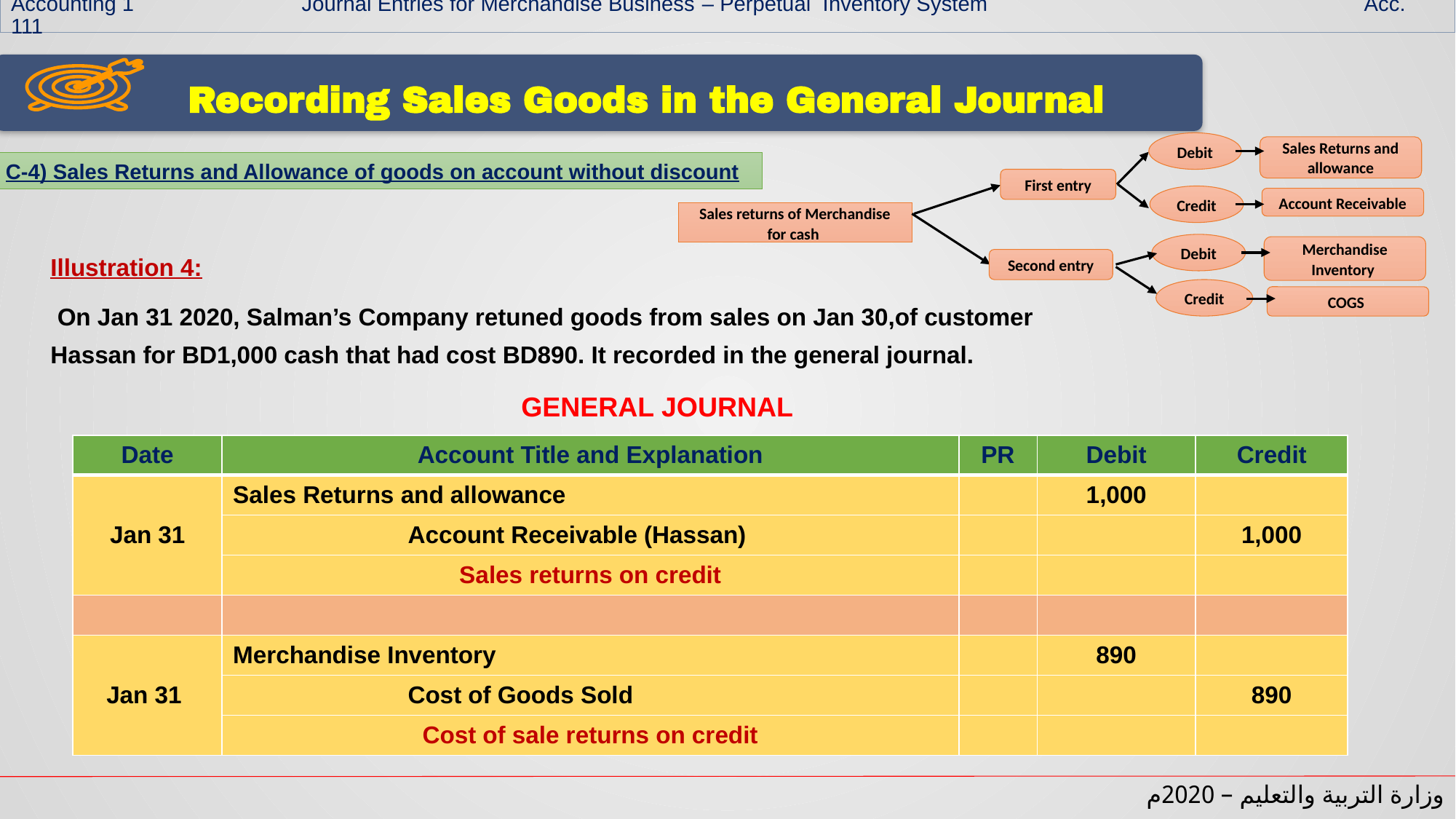

Accounting 1                            Journal Entries for Merchandise Business – Perpetual  Inventory System                                                               Acc. 111

Recording Sales Goods in the General Journal
Debit

Sales Returns and allowance

First entry
Credit
Account Receivable
Sales returns of Merchandise for cash
Debit
Merchandise Inventory
Second entry
Credit
COGS
C-4) Sales Returns and Allowance of goods on account without discount
Illustration 4:
 On Jan 31 2020, Salman’s Company retuned goods from sales on Jan 30,of customer Hassan for BD1,000 cash that had cost BD890. It recorded in the general journal.
GENERAL JOURNAL
| Date | Account Title and Explanation | PR | Debit | Credit |
| --- | --- | --- | --- | --- |
| Jan 31 | Sales Returns and allowance |  | 1,000 |  |
|  | Account Receivable (Hassan) |  |  | 1,000 |
|  | Sales returns on credit |  |  |  |
|  |  |  |  |  |
| Jan 31 | Merchandise Inventory |  | 890 |  |
|  | Cost of Goods Sold |  |  | 890 |
|  | Cost of sale returns on credit |  |  |  |
وزارة التربية والتعليم – 2020م